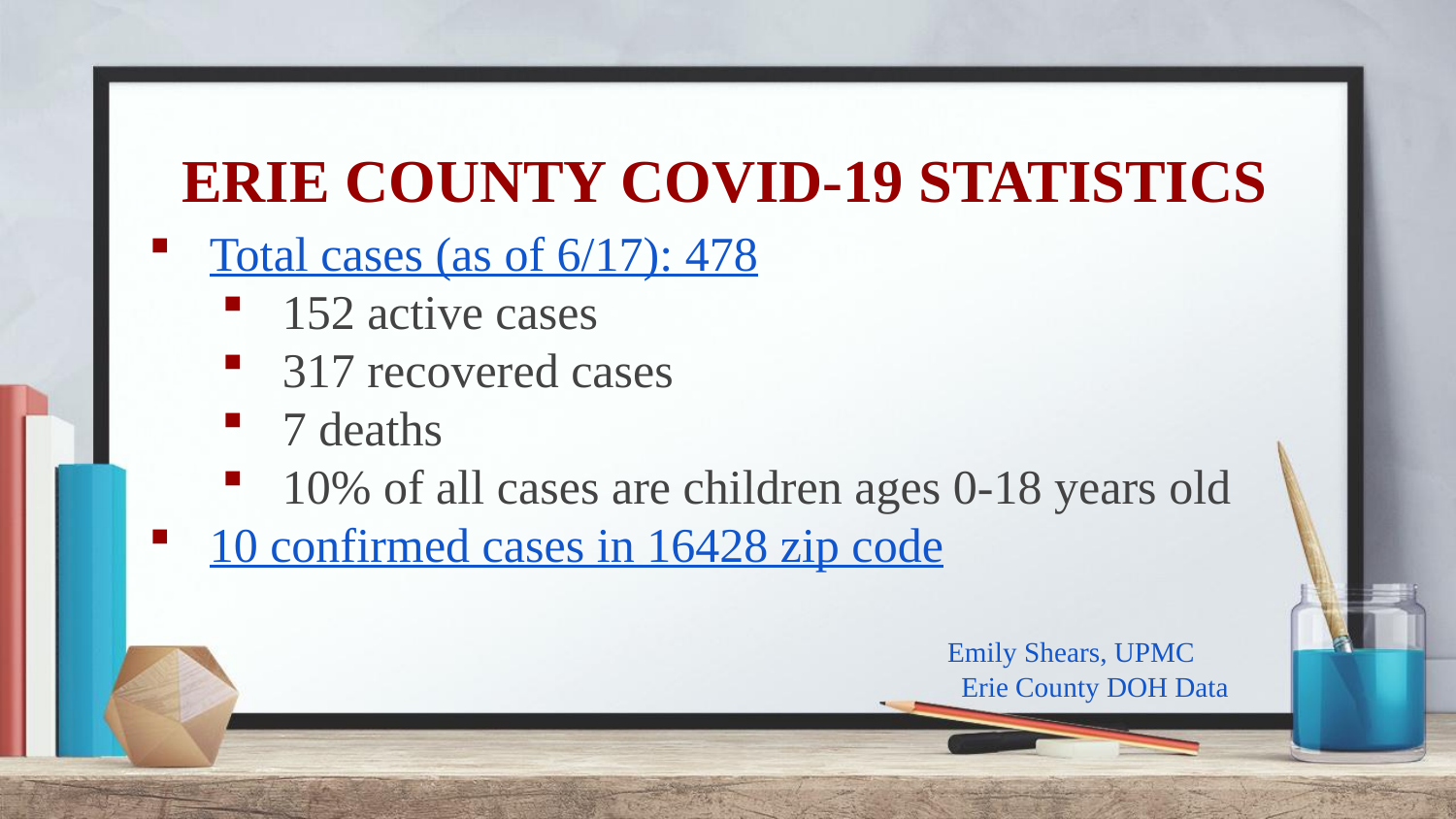

# ERIE COUNTY COVID-19 STATISTICS
Total cases (as of 6/17): 478
152 active cases
317 recovered cases
7 deaths
10% of all cases are children ages 0-18 years old
10 confirmed cases in 16428 zip code

                           Emily Shears, UPMC
	            Erie County DOH Data